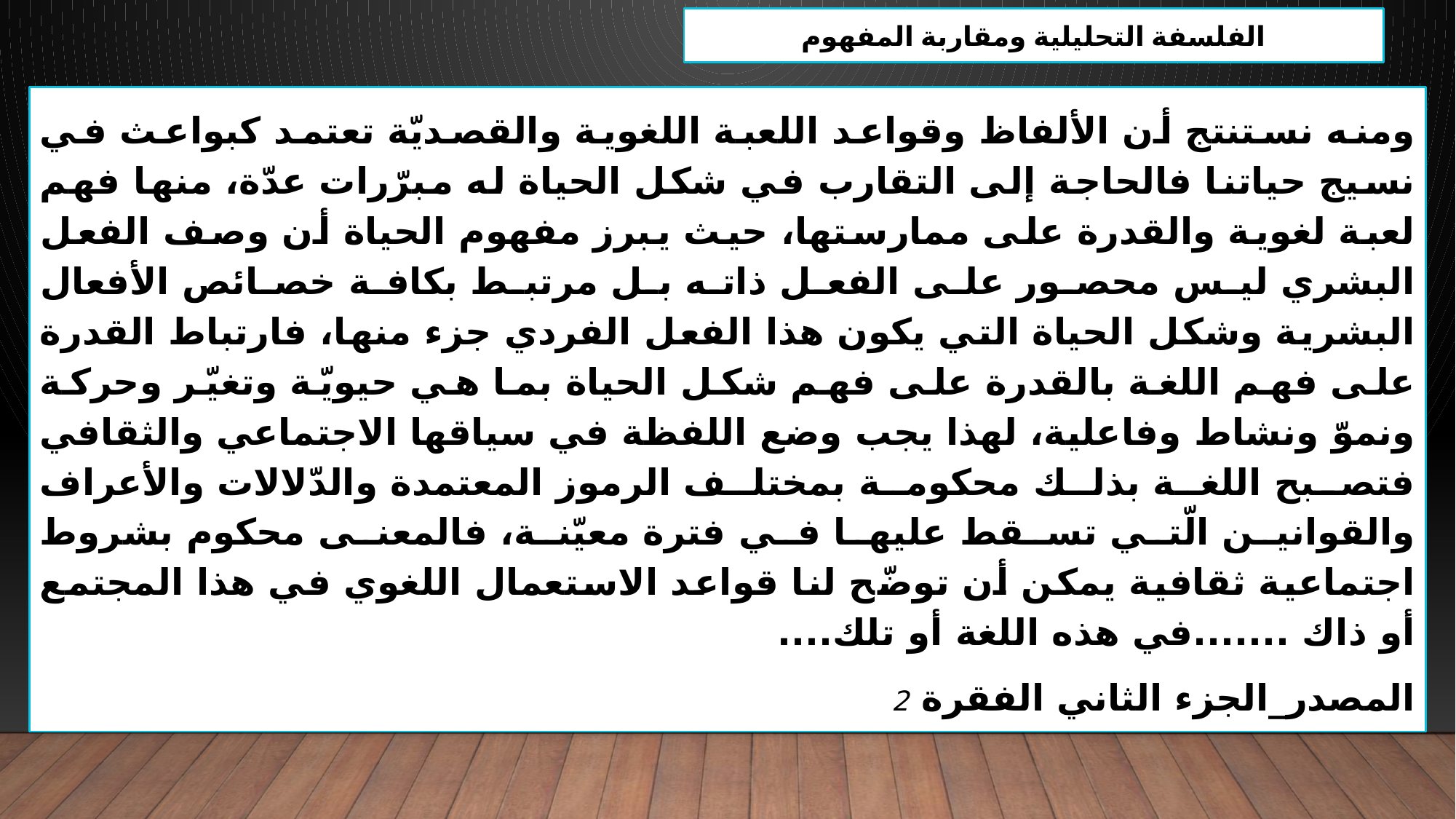

الفلسفة التحليلية ومقاربة المفهوم
ومنه نستنتج أن الألفاظ وقواعد اللعبة اللغوية والقصديّة تعتمد كبواعث في نسيج حياتنا فالحاجة إلى التقارب في شكل الحياة له مبرّرات عدّة، منها فهم لعبة لغوية والقدرة على ممارستها، حيث يبرز مفهوم الحياة أن وصف الفعل البشري ليس محصور على الفعل ذاته بل مرتبط بكافة خصائص الأفعال البشرية وشكل الحياة التي يكون هذا الفعل الفردي جزء منها، فارتباط القدرة على فهم اللغة بالقدرة على فهم شكل الحياة بما هي حيويّة وتغيّر وحركة ونموّ ونشاط وفاعلية، لهذا يجب وضع اللفظة في سياقها الاجتماعي والثقافي فتصبح اللغة بذلك محكومة بمختلف الرموز المعتمدة والدّلالات والأعراف والقوانين الّتي تسقط عليها في فترة معيّنة، فالمعنى محكوم بشروط اجتماعية ثقافية يمكن أن توضّح لنا قواعد الاستعمال اللغوي في هذا المجتمع أو ذاك .......في هذه اللغة أو تلك....
المصدر_الجزء الثاني الفقرة 2